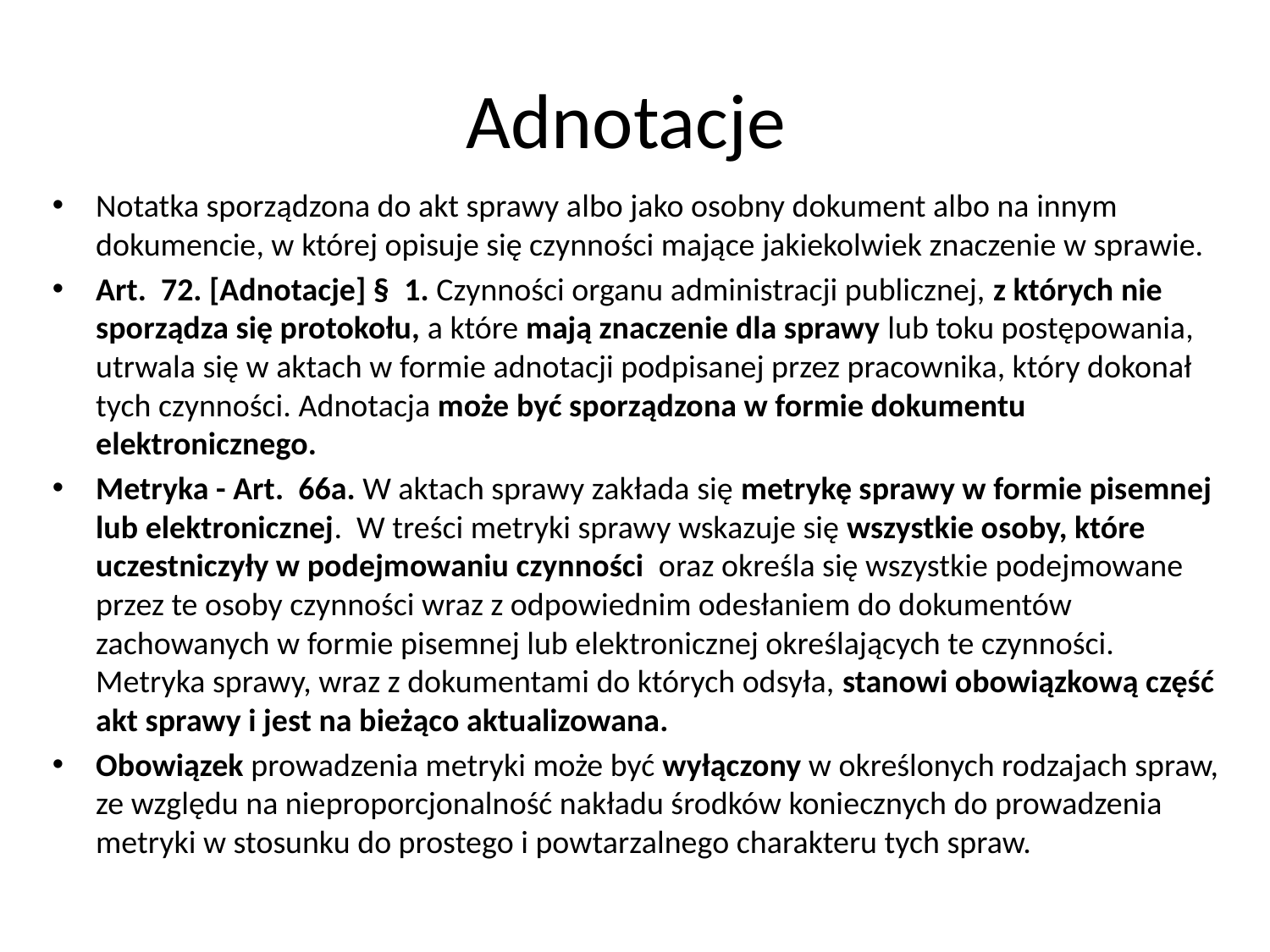

# Adnotacje
Notatka sporządzona do akt sprawy albo jako osobny dokument albo na innym dokumencie, w której opisuje się czynności mające jakiekolwiek znaczenie w sprawie.
Art.  72. [Adnotacje] §  1. Czynności organu administracji publicznej, z których nie sporządza się protokołu, a które mają znaczenie dla sprawy lub toku postępowania, utrwala się w aktach w formie adnotacji podpisanej przez pracownika, który dokonał tych czynności. Adnotacja może być sporządzona w formie dokumentu elektronicznego.
Metryka - Art.  66a. W aktach sprawy zakłada się metrykę sprawy w formie pisemnej lub elektronicznej.  W treści metryki sprawy wskazuje się wszystkie osoby, które uczestniczyły w podejmowaniu czynności  oraz określa się wszystkie podejmowane przez te osoby czynności wraz z odpowiednim odesłaniem do dokumentów zachowanych w formie pisemnej lub elektronicznej określających te czynności.  Metryka sprawy, wraz z dokumentami do których odsyła, stanowi obowiązkową część akt sprawy i jest na bieżąco aktualizowana.
Obowiązek prowadzenia metryki może być wyłączony w określonych rodzajach spraw, ze względu na nieproporcjonalność nakładu środków koniecznych do prowadzenia metryki w stosunku do prostego i powtarzalnego charakteru tych spraw.